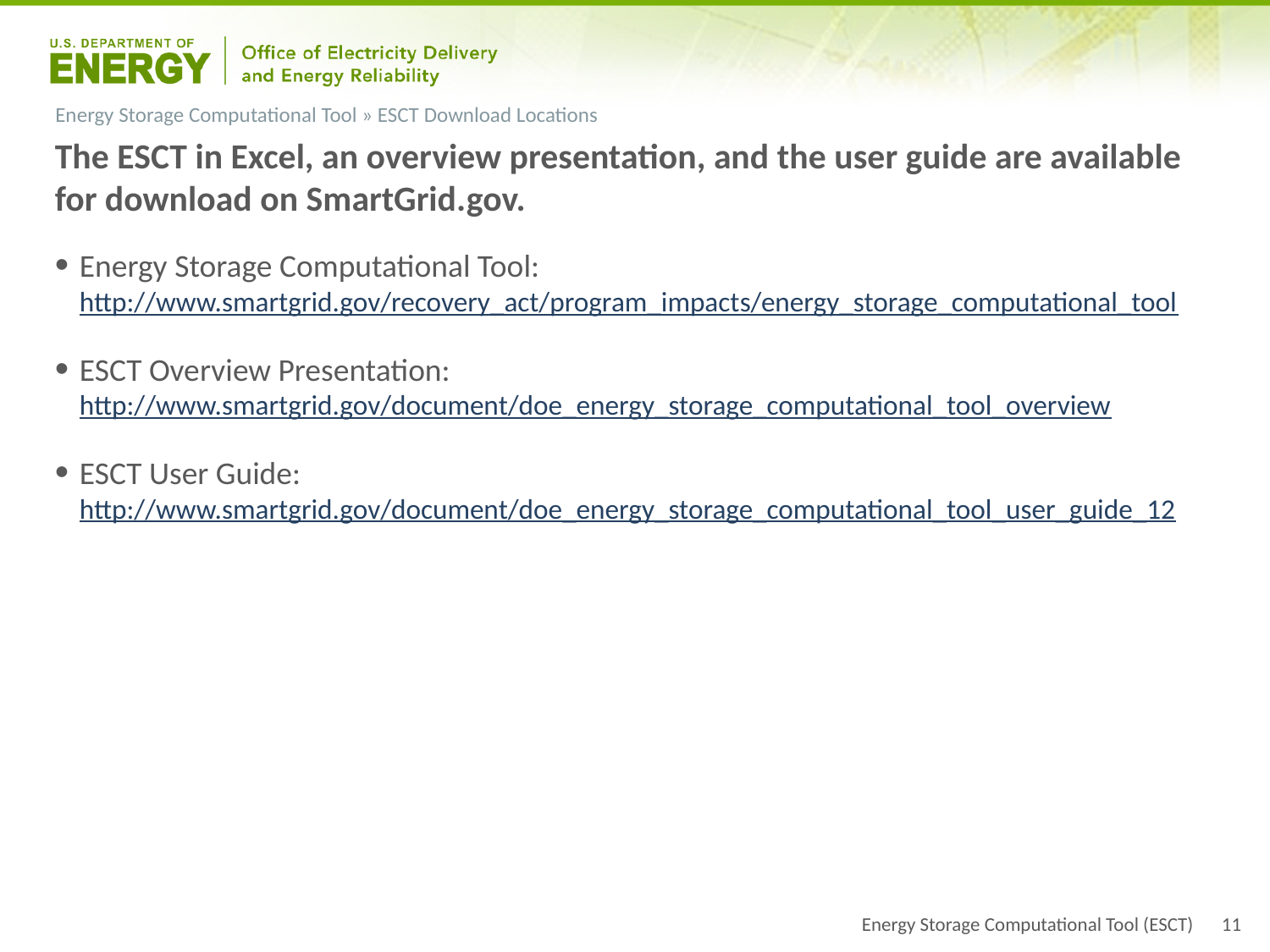

Energy Storage Computational Tool » ESCT Download Locations
The ESCT in Excel, an overview presentation, and the user guide are available for download on SmartGrid.gov.
Energy Storage Computational Tool: http://www.smartgrid.gov/recovery_act/program_impacts/energy_storage_computational_tool
ESCT Overview Presentation: http://www.smartgrid.gov/document/doe_energy_storage_computational_tool_overview
ESCT User Guide: http://www.smartgrid.gov/document/doe_energy_storage_computational_tool_user_guide_12